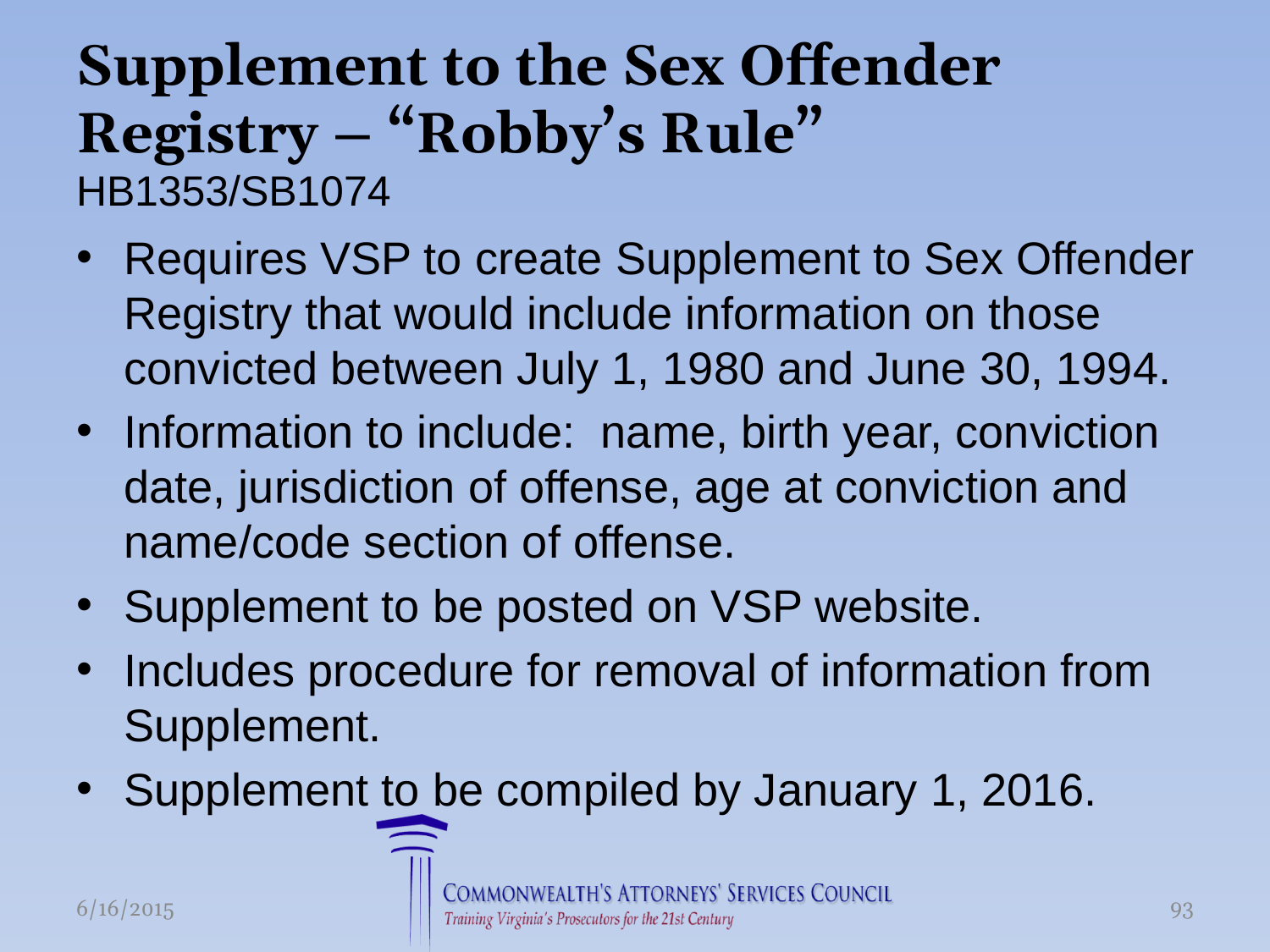

# Supplement to the Sex Offender Registry – “Robby’s Rule” HB1353/SB1074
Requires VSP to create Supplement to Sex Offender Registry that would include information on those convicted between July 1, 1980 and June 30, 1994.
Information to include:  name, birth year, conviction date, jurisdiction of offense, age at conviction and name/code section of offense.
Supplement to be posted on VSP website.
Includes procedure for removal of information from Supplement.
Supplement to be compiled by January 1, 2016.
6/16/2015
93